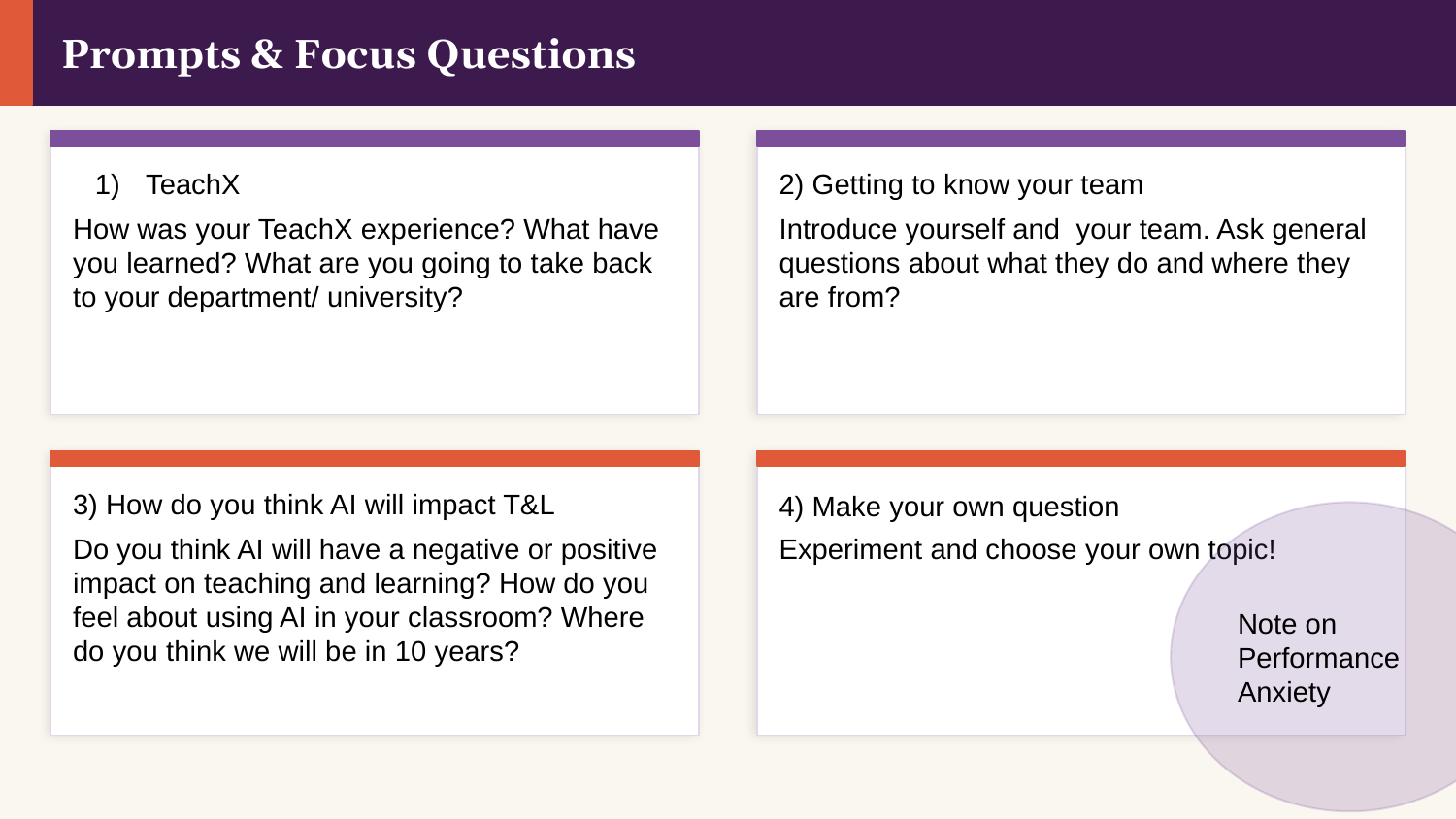

Prompts & Focus Questions

TeachX
2) Getting to know your team
How was your TeachX experience? What have you learned? What are you going to take back to your department/ university?
Introduce yourself and  your team. Ask general questions about what they do and where they are from?

3) How do you think AI will impact T&L
4) Make your own question
Note on Performance Anxiety
Do you think AI will have a negative or positive impact on teaching and learning? How do you feel about using AI in your classroom? Where do you think we will be in 10 years?
Experiment and choose your own topic!